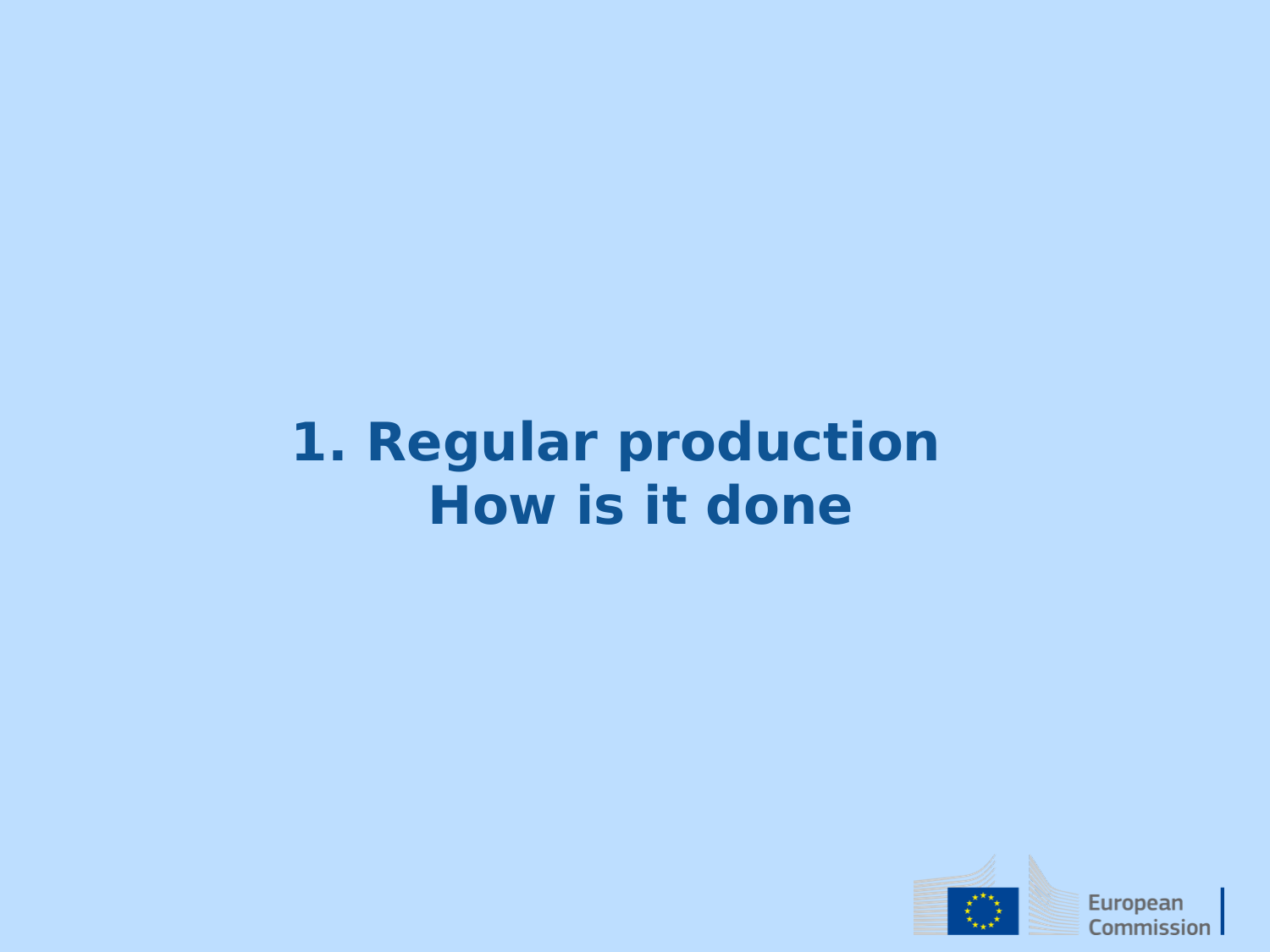

# 1. Regular production How is it done